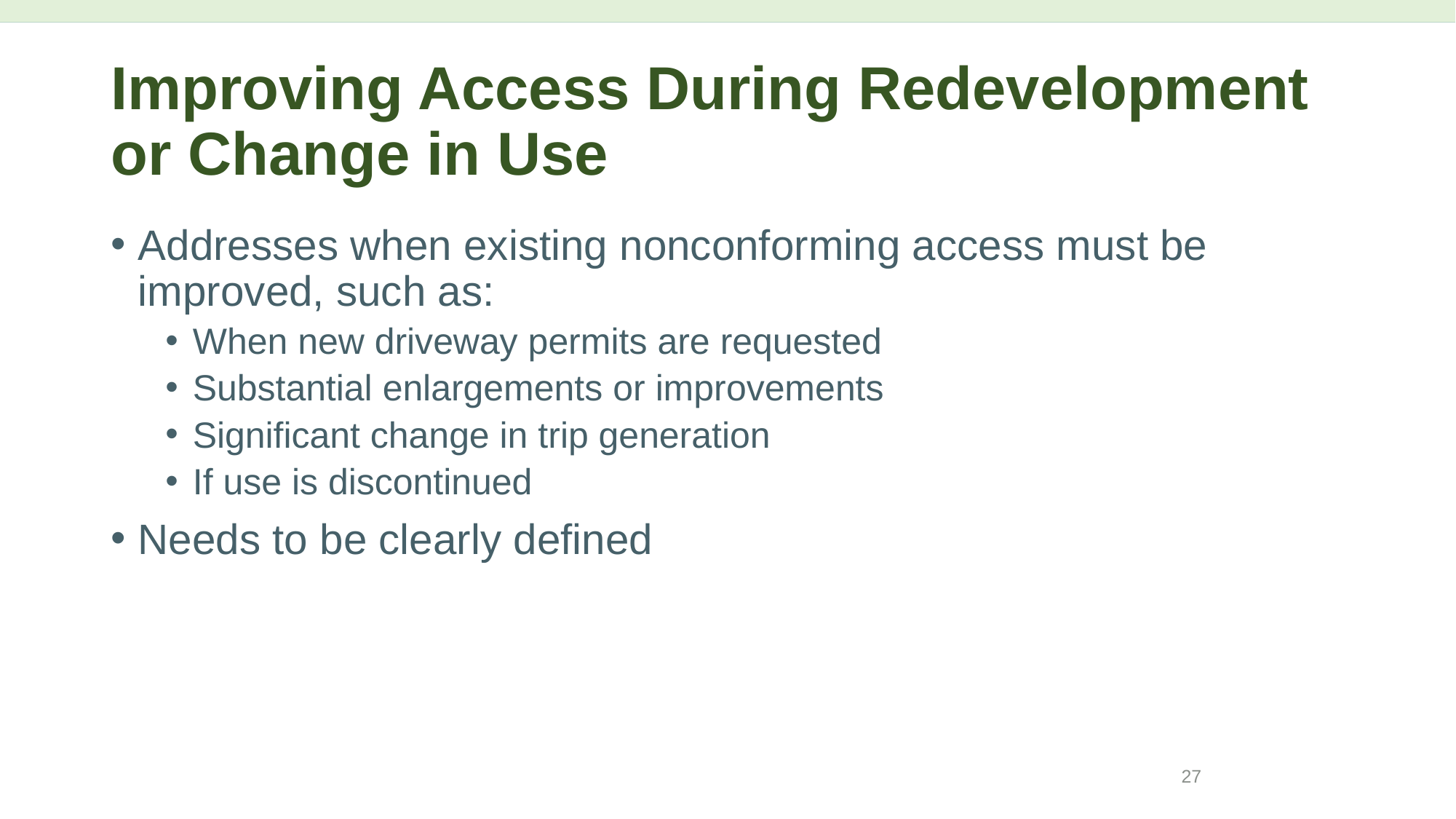

# Improving Access During Redevelopment or Change in Use
Addresses when existing nonconforming access must be improved, such as:
When new driveway permits are requested
Substantial enlargements or improvements
Significant change in trip generation
If use is discontinued
Needs to be clearly defined
27